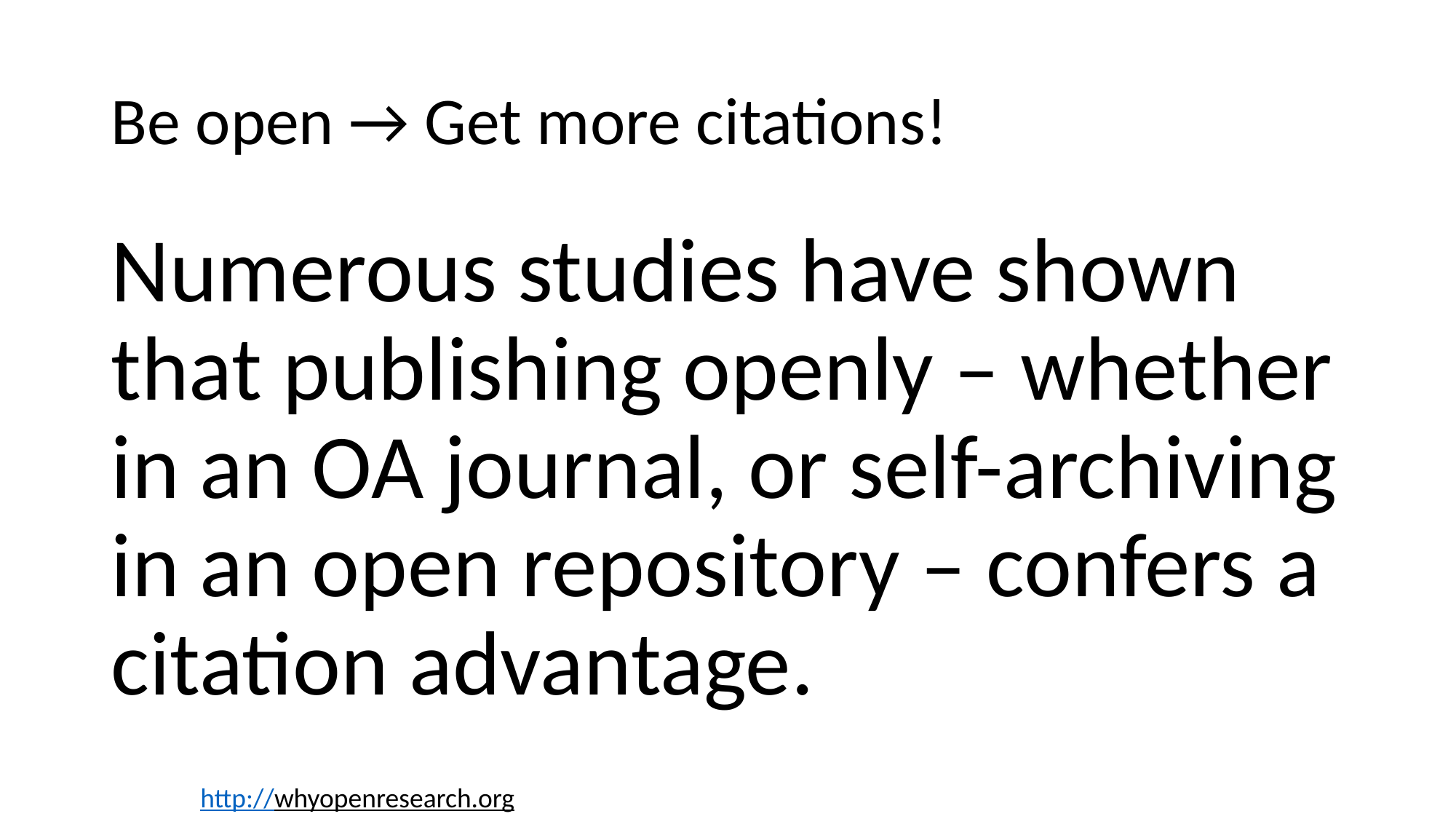

# Be open → Get more citations!
Numerous studies have shown that publishing openly – whether in an OA journal, or self-archiving in an open repository – confers a citation advantage.

http://whyopenresearch.org